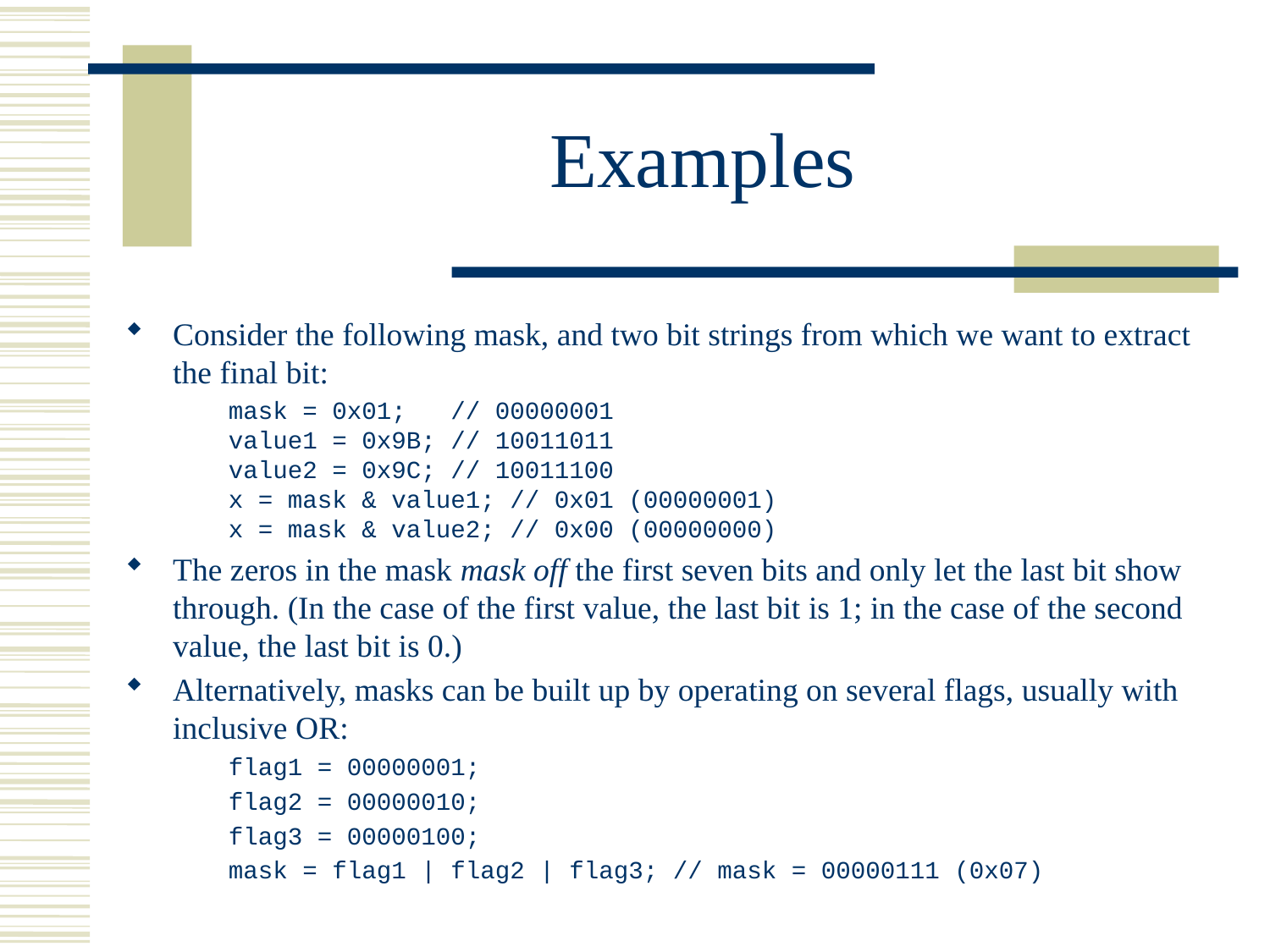

# Examples
Consider the following mask, and two bit strings from which we want to extract the final bit:
mask = 0x01;   // 00000001
value1 = 0x9B; // 10011011
value2 = 0x9C; // 10011100
x = mask & value1; // 0x01 (00000001)
x = mask & value2; // 0x00 (00000000)
The zeros in the mask mask off the first seven bits and only let the last bit show through. (In the case of the first value, the last bit is 1; in the case of the second value, the last bit is 0.)
Alternatively, masks can be built up by operating on several flags, usually with inclusive OR:
flag1 = 00000001;
flag2 = 00000010;
flag3 = 00000100;
mask = flag1 | flag2 | flag3; // mask = 00000111 (0x07)